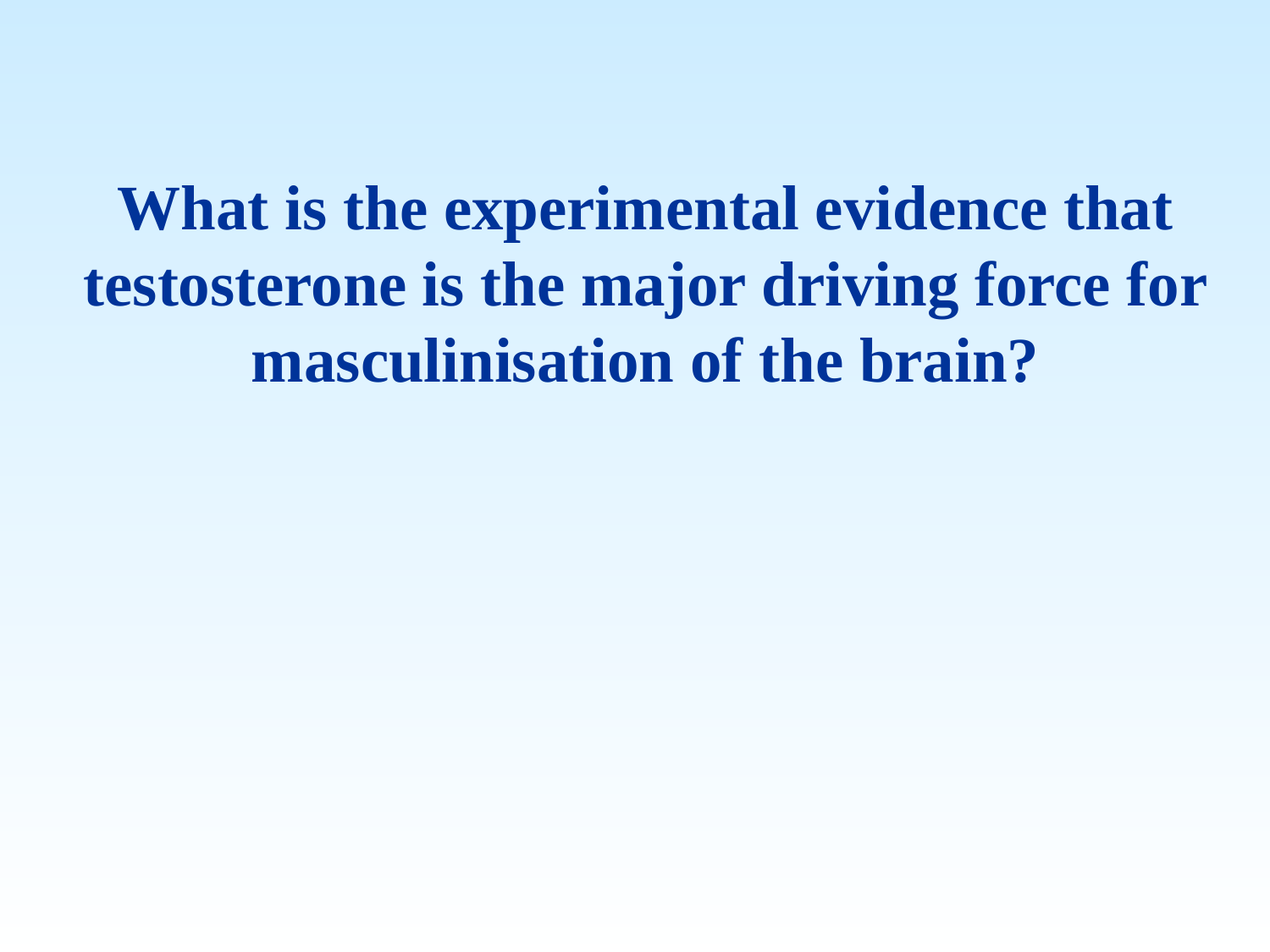

# What is the experimental evidence that testosterone is the major driving force for masculinisation of the brain?